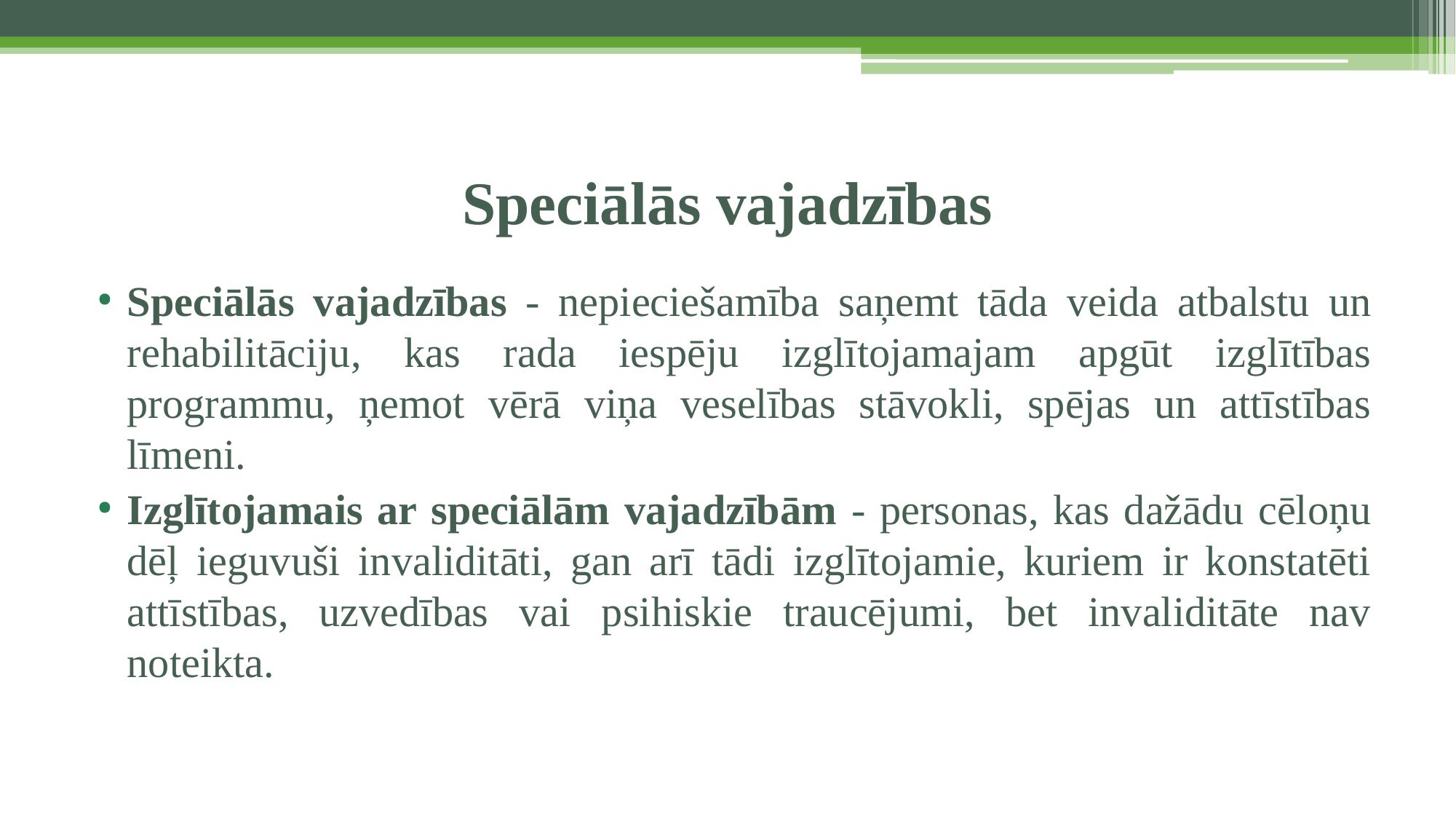

# Speciālās vajadzības
Speciālās vajadzības - nepieciešamība saņemt tāda veida atbalstu un rehabilitāciju, kas rada iespēju izglītojamajam apgūt izglītības programmu, ņemot vērā viņa veselības stāvokli, spējas un attīstības līmeni.
Izglītojamais ar speciālām vajadzībām - personas, kas dažādu cēloņu dēļ ieguvuši invaliditāti, gan arī tādi izglītojamie, kuriem ir konstatēti attīstības, uzvedības vai psihiskie traucējumi, bet invaliditāte nav noteikta.